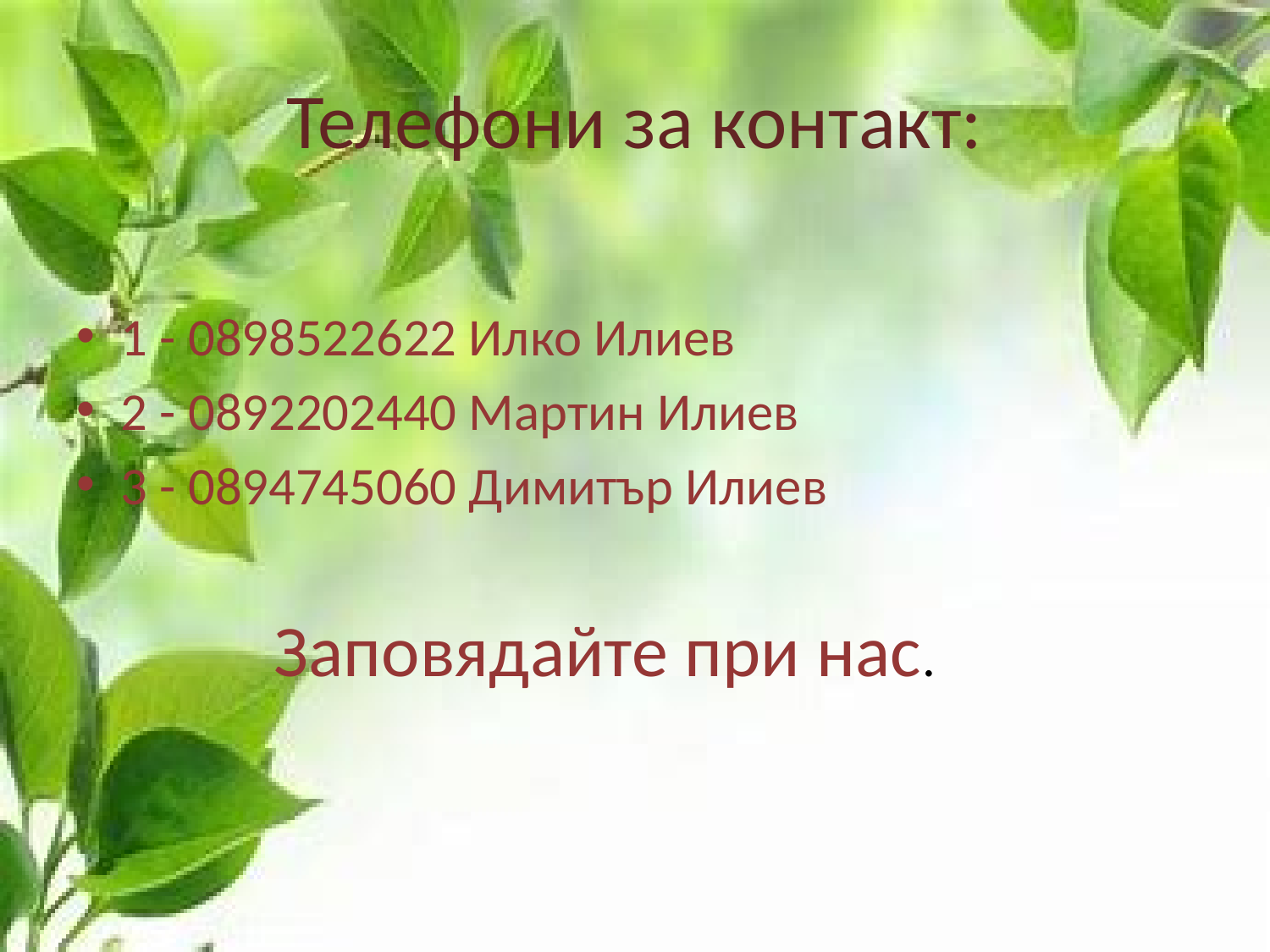

# Телефони за контакт:

1 - 0898522622 Илко Илиев
2 - 0892202440 Мартин Илиев
3 - 0894745060 Димитър Илиев

            Заповядайте при нас.